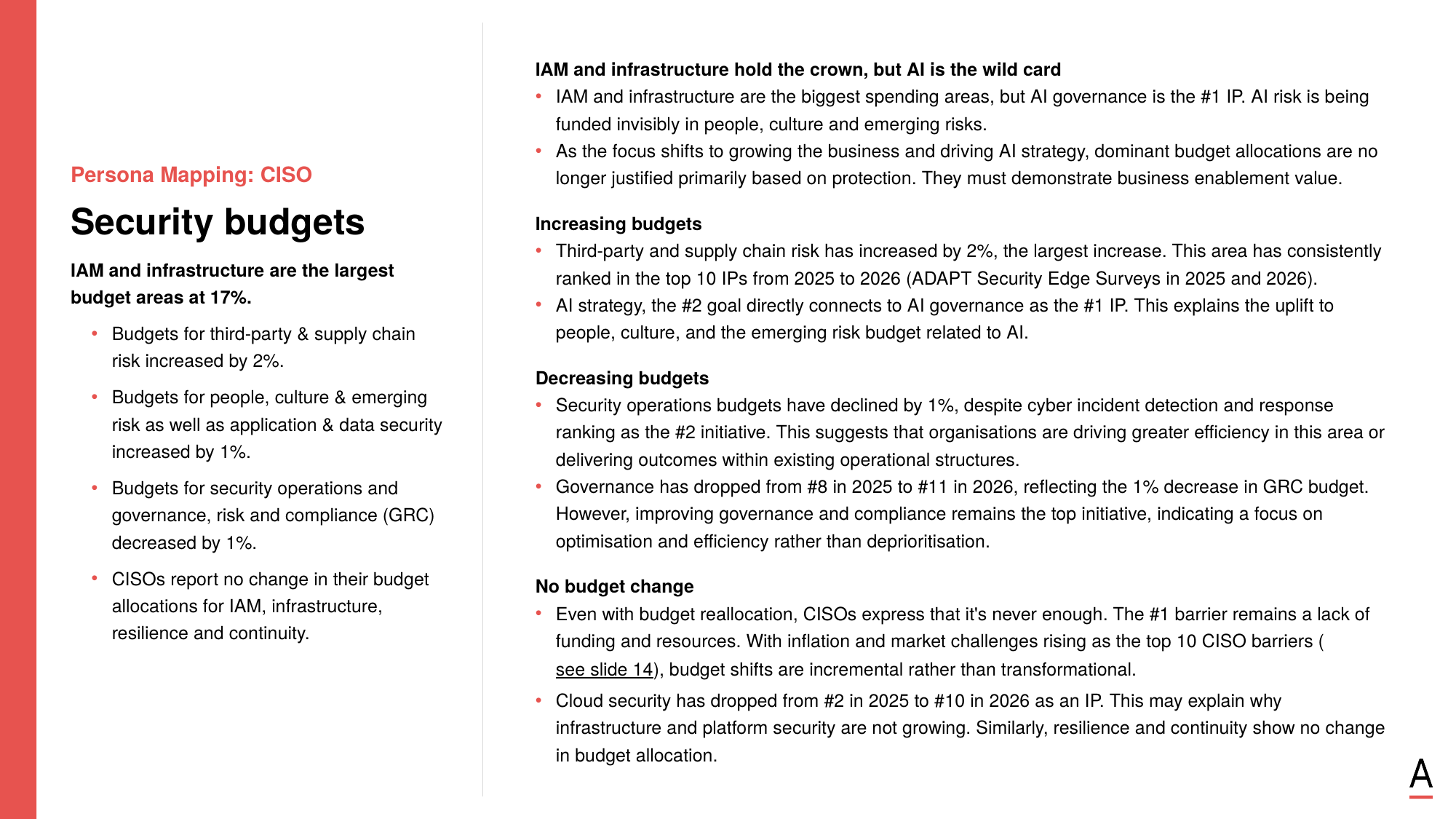

IAM and infrastructure hold the crown, but AI is the wild card
IAM and infrastructure are the biggest spending areas, but AI governance is the #1 IP. AI risk is being funded invisibly in people, culture and emerging risks.
As the focus shifts to growing the business and driving AI strategy, dominant budget allocations are no longer justified primarily based on protection. They must demonstrate business enablement value.
Increasing budgets
Third-party and supply chain risk has increased by 2%, the largest increase. This area has consistently ranked in the top 10 IPs from 2025 to 2026 (ADAPT Security Edge Surveys in 2025 and 2026).
AI strategy, the #2 goal directly connects to AI governance as the #1 IP. This explains the uplift to people, culture, and the emerging risk budget related to AI.
Decreasing budgets
Security operations budgets have declined by 1%, despite cyber incident detection and response ranking as the #2 initiative. This suggests that organisations are driving greater efficiency in this area or delivering outcomes within existing operational structures.
Governance has dropped from #8 in 2025 to #11 in 2026, reflecting the 1% decrease in GRC budget. However, improving governance and compliance remains the top initiative, indicating a focus on optimisation and efficiency rather than deprioritisation.
No budget change
Even with budget reallocation, CISOs express that it's never enough. The #1 barrier remains a lack of funding and resources. With inflation and market challenges rising as the top 10 CISO barriers (see slide 14), budget shifts are incremental rather than transformational.
Cloud security has dropped from #2 in 2025 to #10 in 2026 as an IP. This may explain why infrastructure and platform security are not growing. Similarly, resilience and continuity show no change in budget allocation.
Persona Mapping: CISO
Security budgets
IAM and infrastructure are the largest budget areas at 17%.
Budgets for third-party & supply chain risk increased by 2%.
Budgets for people, culture & emerging risk as well as application & data security increased by 1%.
Budgets for security operations and governance, risk and compliance (GRC) decreased by 1%.
CISOs report no change in their budget allocations for IAM, infrastructure, resilience and continuity.